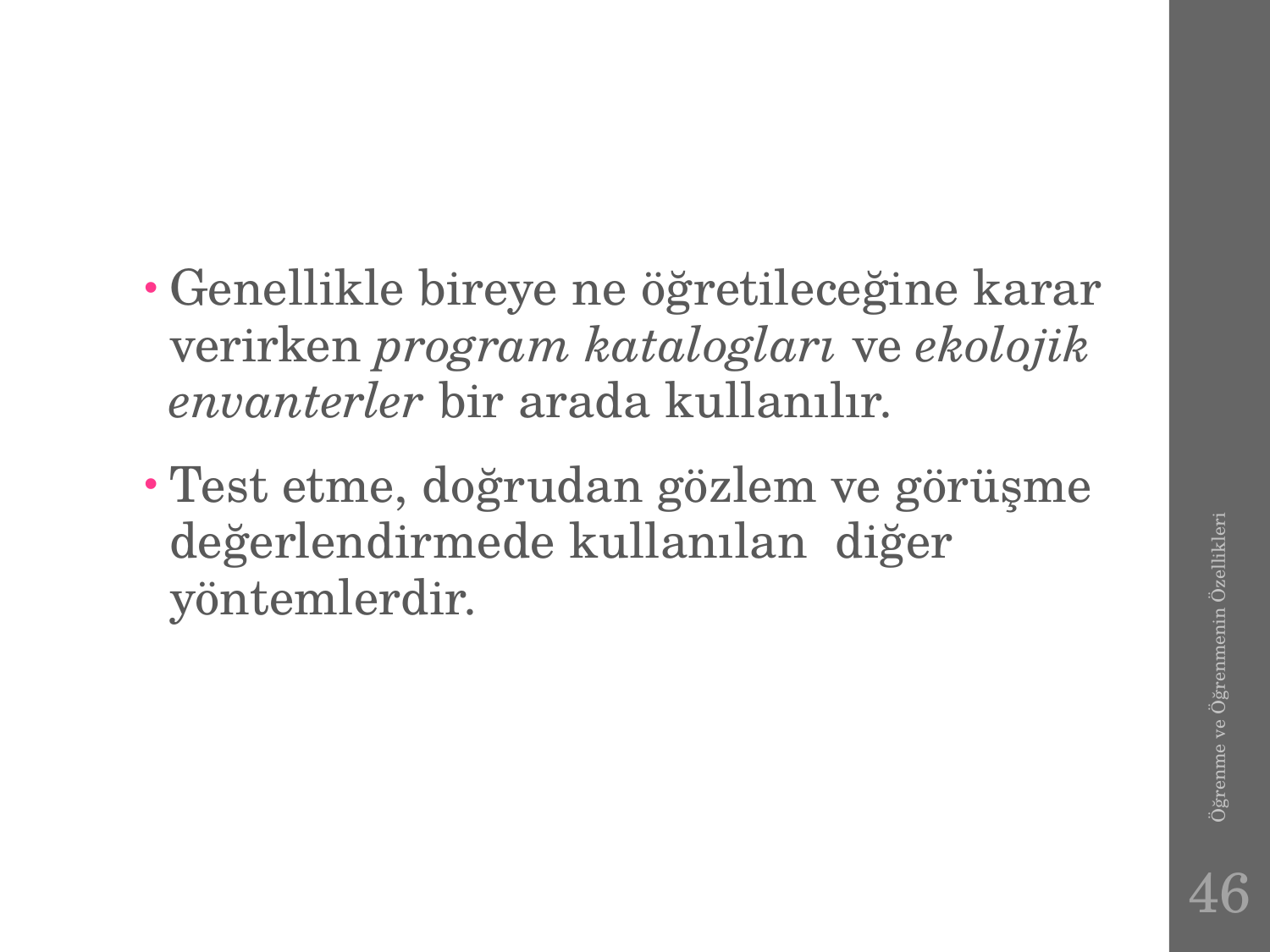

#
Genellikle bireye ne öğretileceğine karar verirken program katalogları ve ekolojik envanterler bir arada kullanılır.
Test etme, doğrudan gözlem ve görüşme değerlendirmede kullanılan  diğer yöntemlerdir.

Öğrenme ve Öğrenmenin Özellikleri
46